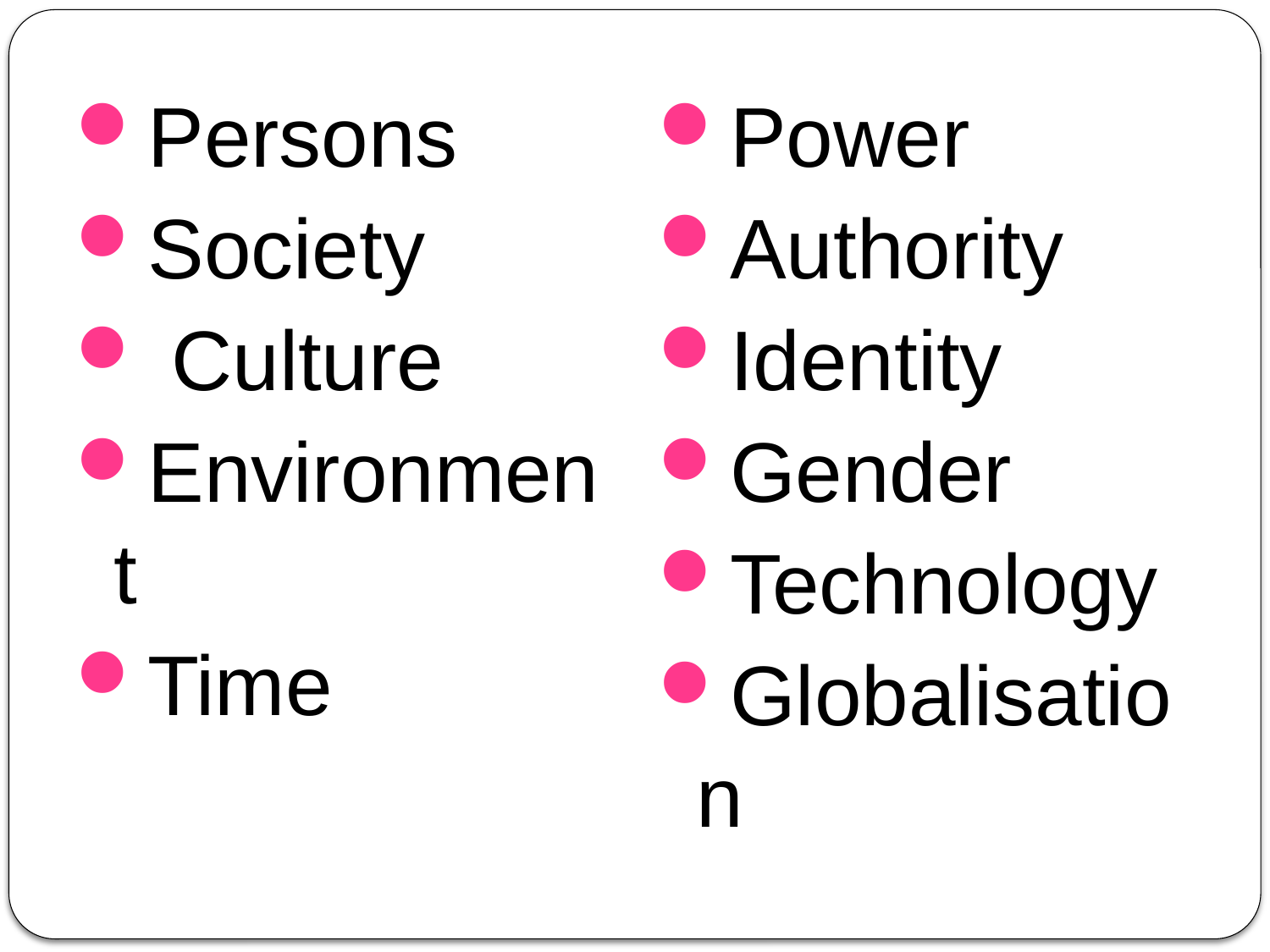

Persons
Society
 Culture
Environment
Time

Power
Authority
Identity
Gender
Technology
Globalisation